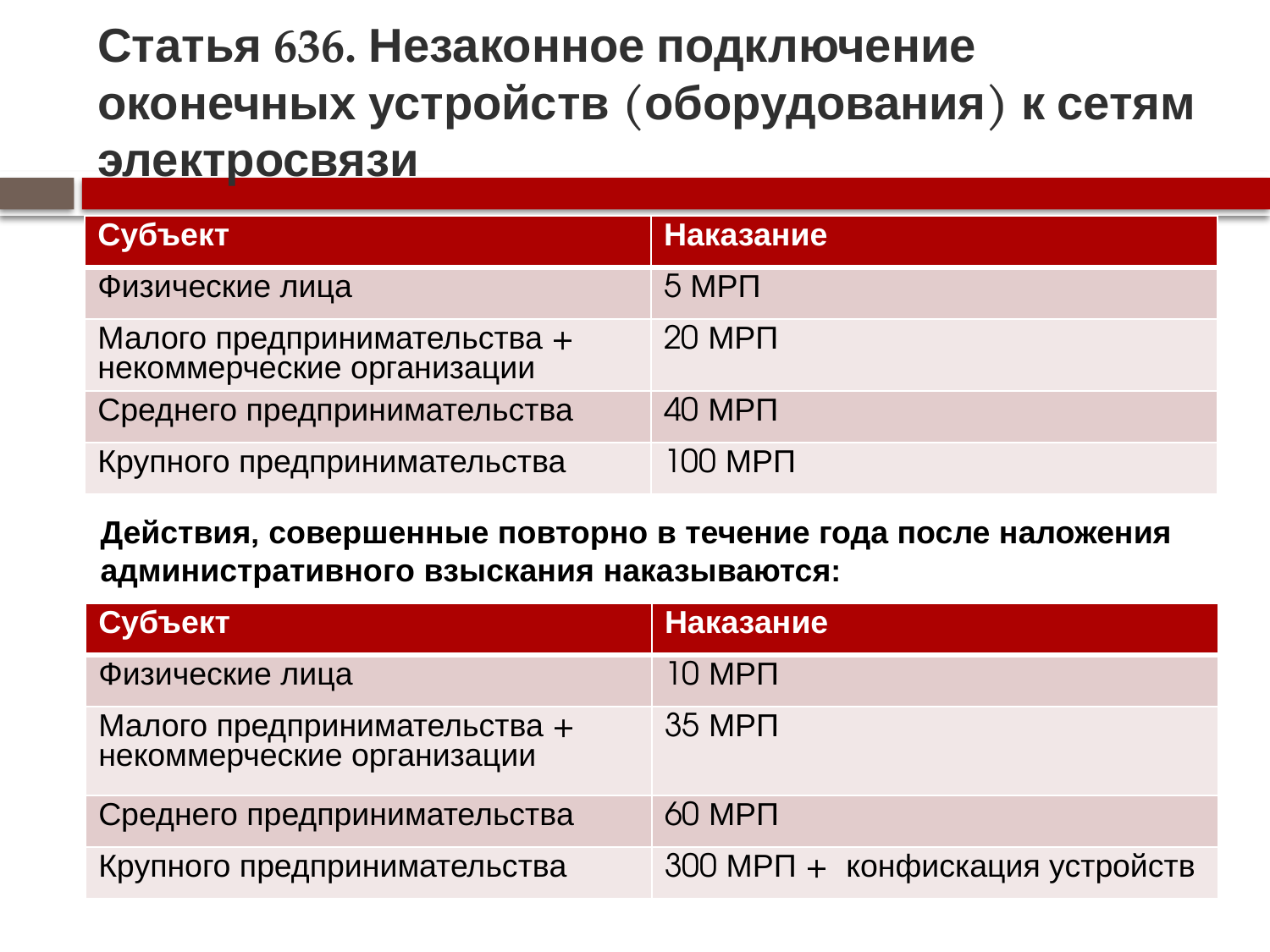

# Статья 636. Незаконное подключение оконечных устройств (оборудования) к сетям электросвязи
| Субъект | Наказание |
| --- | --- |
| Физические лица | 5 МРП |
| Малого предпринимательства + некоммерческие организации | 20 МРП |
| Среднего предпринимательства | 40 МРП |
| Крупного предпринимательства | 100 МРП |
Действия, совершенные повторно в течение года после наложения административного взыскания наказываются:
| Субъект | Наказание |
| --- | --- |
| Физические лица | 10 МРП |
| Малого предпринимательства + некоммерческие организации | 35 МРП |
| Среднего предпринимательства | 60 МРП |
| Крупного предпринимательства | 300 МРП + конфискация устройств |